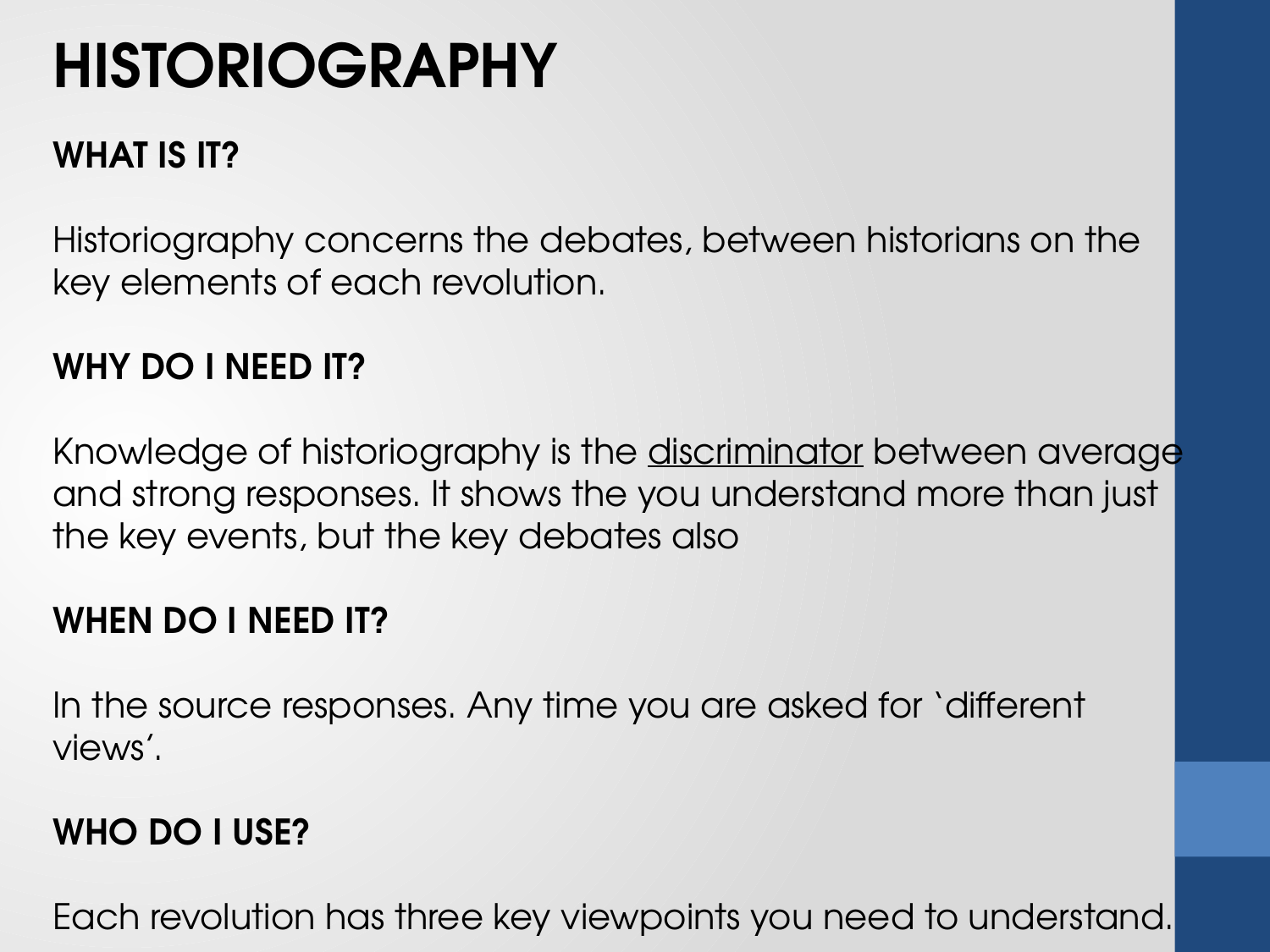

HISTORIOGRAPHY
WHAT IS IT?

Historiography concerns the debates, between historians on the key elements of each revolution.

WHY DO I NEED IT?

Knowledge of historiography is the discriminator between average and strong responses. It shows the you understand more than just the key events, but the key debates also

WHEN DO I NEED IT?

In the source responses. Any time you are asked for ‘different views’.

WHO DO I USE?

Each revolution has three key viewpoints you need to understand.